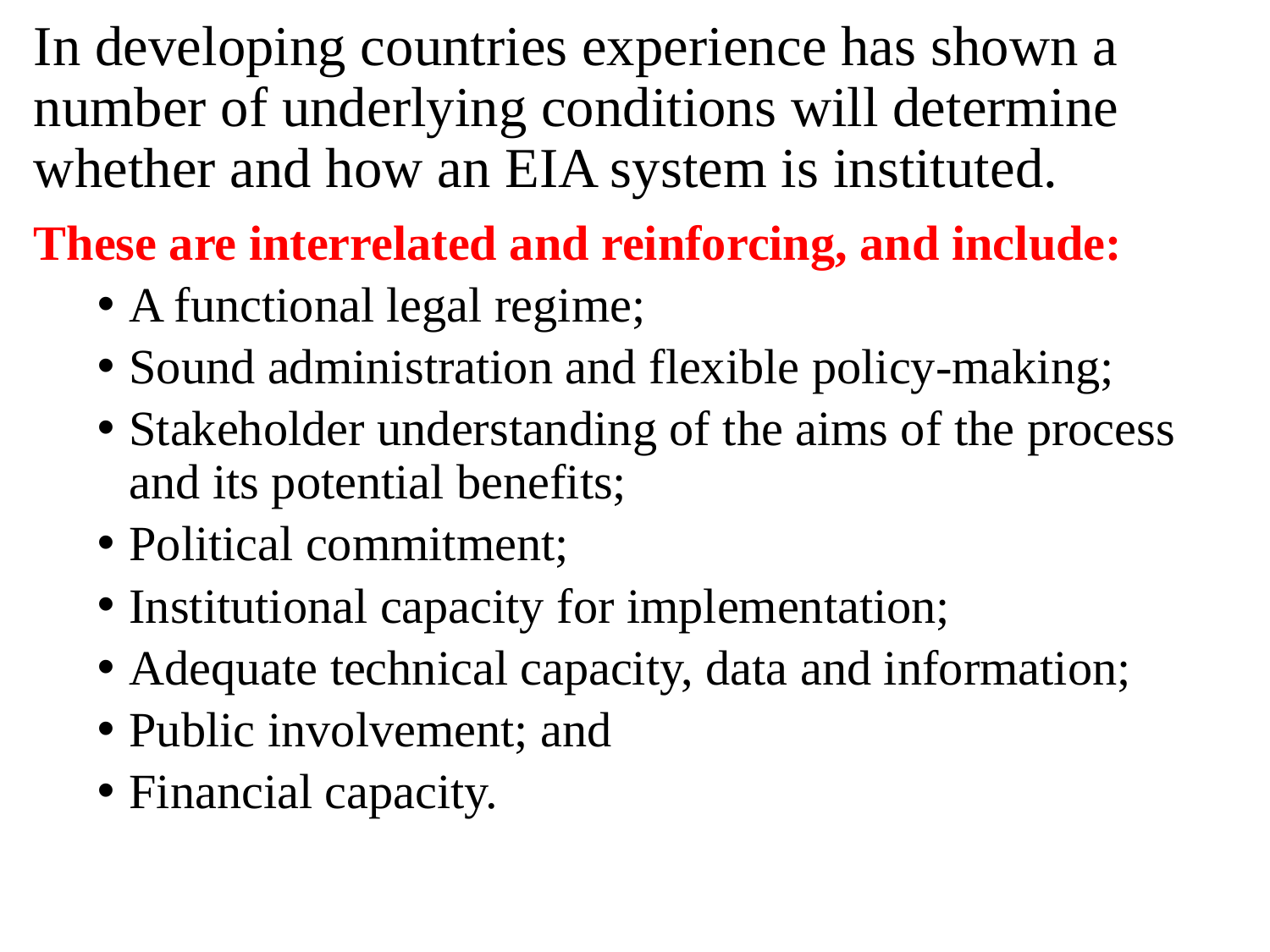

In developing countries experience has shown a number of underlying conditions will determine whether and how an EIA system is instituted.
These are interrelated and reinforcing, and include:
A functional legal regime;
Sound administration and flexible policy-making;
Stakeholder understanding of the aims of the process and its potential benefits;
Political commitment;
Institutional capacity for implementation;
Adequate technical capacity, data and information;
Public involvement; and
Financial capacity.